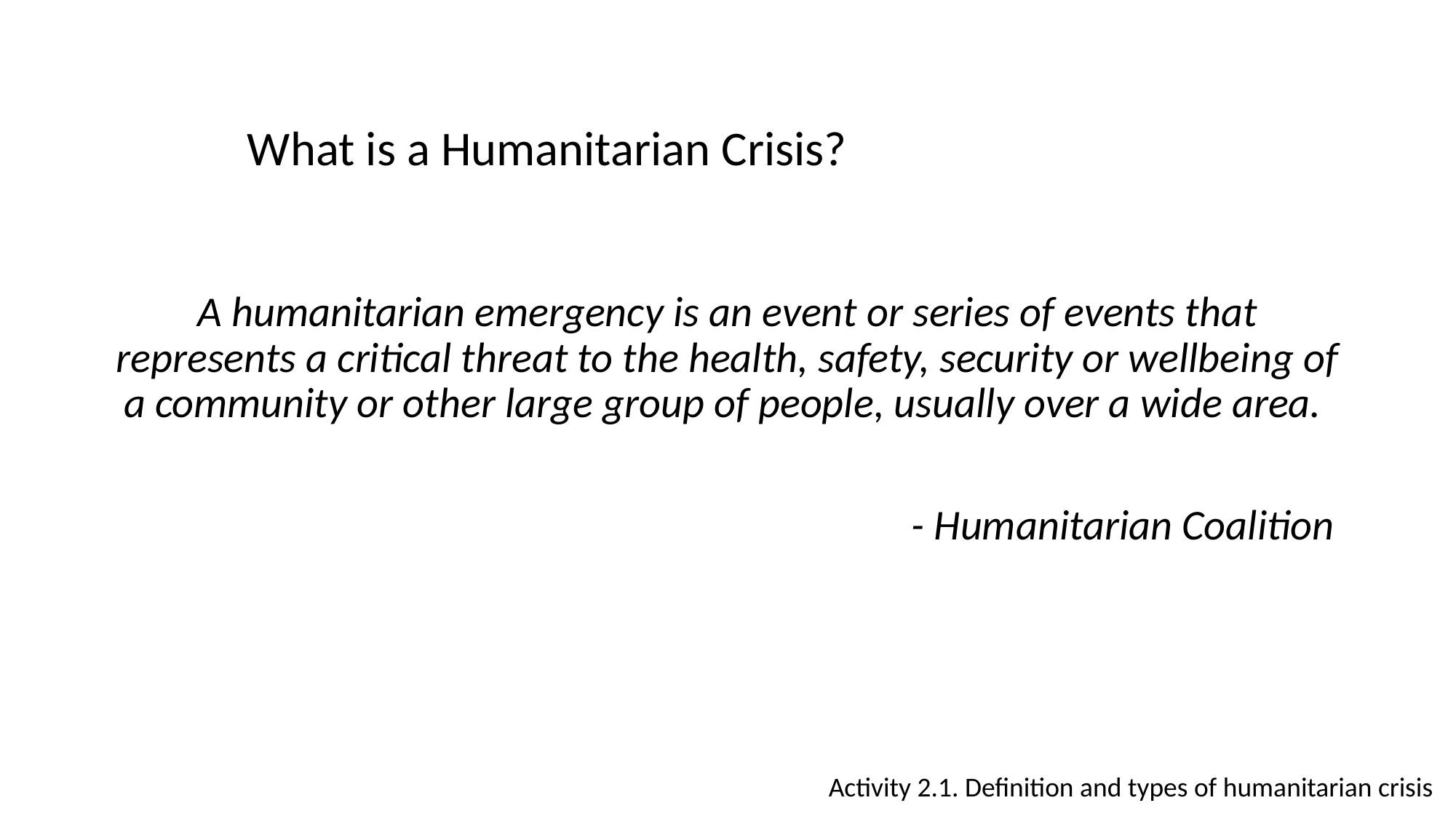

# What is a Humanitarian Crisis?

A humanitarian emergency is an event or series of events that represents a critical threat to the health, safety, security or wellbeing of a community or other large group of people, usually over a wide area.

- Humanitarian Coalition

Activity 2.1. Definition and types of humanitarian crisis